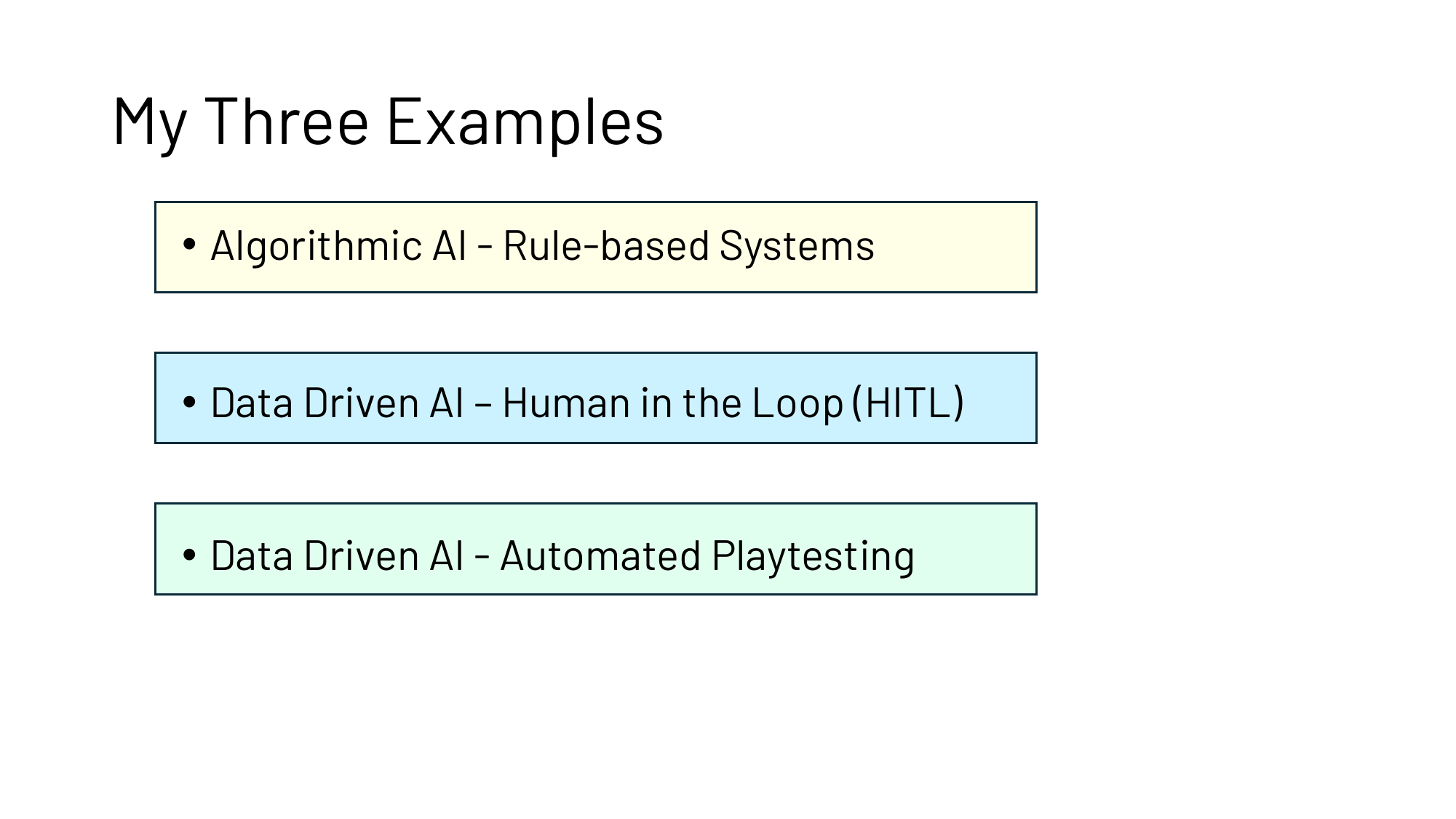

# My Three Examples

Algorithmic AI - Rule-based Systems
Data Driven AI – Human in the Loop (HITL)
Data Driven AI - Automated Playtesting